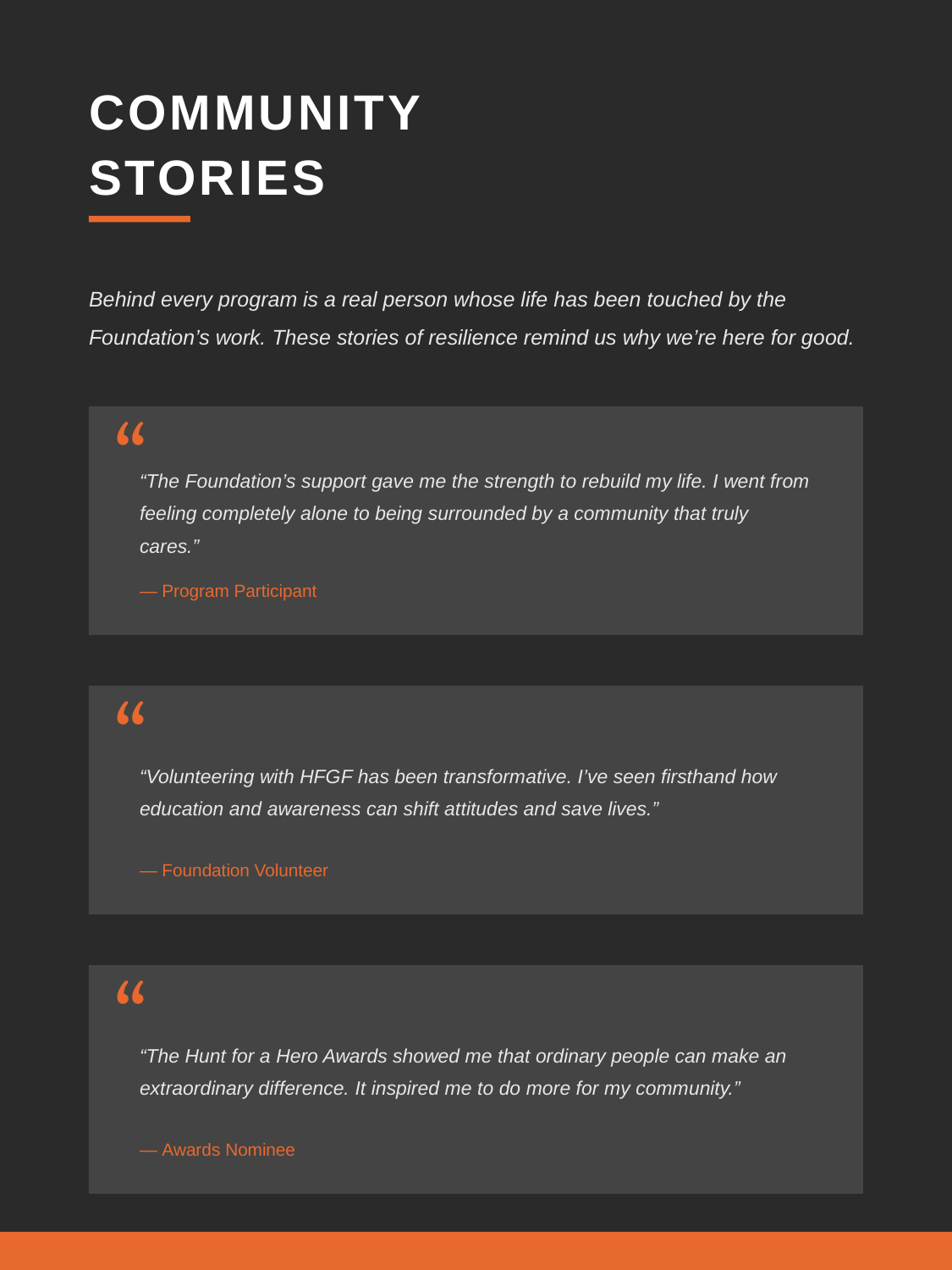

COMMUNITY
STORIES

Behind every program is a real person whose life has been touched by the Foundation’s work. These stories of resilience remind us why we’re here for good.

“
“The Foundation’s support gave me the strength to rebuild my life. I went from feeling completely alone to being surrounded by a community that truly cares.”
— Program Participant

“
“Volunteering with HFGF has been transformative. I’ve seen firsthand how education and awareness can shift attitudes and save lives.”
— Foundation Volunteer

“
“The Hunt for a Hero Awards showed me that ordinary people can make an extraordinary difference. It inspired me to do more for my community.”
— Awards Nominee